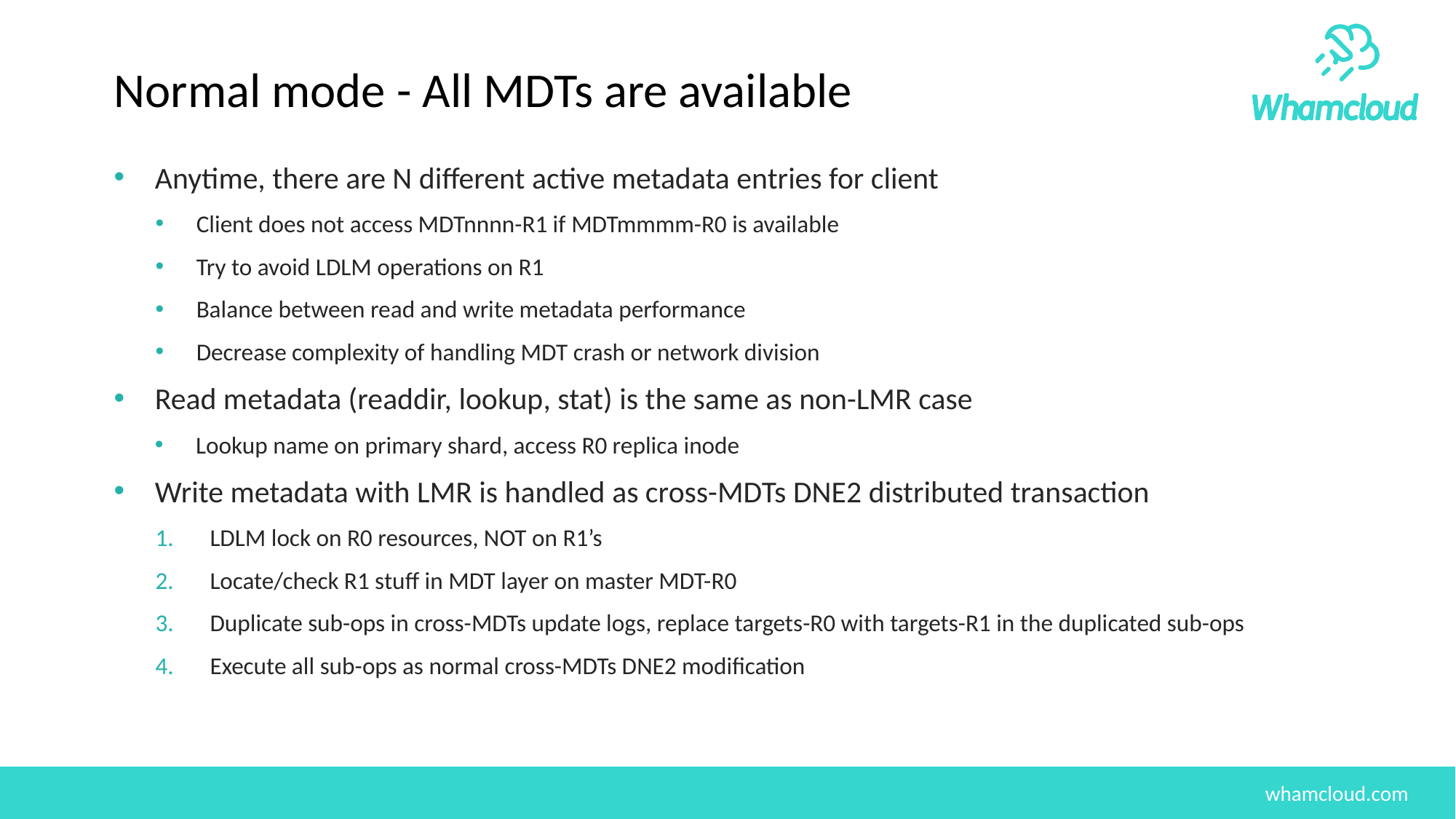

# Normal mode - All MDTs are available
Anytime, there are N different active metadata entries for client
Client does not access MDTnnnn-R1 if MDTmmmm-R0 is available
Try to avoid LDLM operations on R1
Balance between read and write metadata performance
Decrease complexity of handling MDT crash or network division
Read metadata (readdir, lookup, stat) is the same as non-LMR case
Lookup name on primary shard, access R0 replica inode
Write metadata with LMR is handled as cross-MDTs DNE2 distributed transaction
LDLM lock on R0 resources, NOT on R1’s
Locate/check R1 stuff in MDT layer on master MDT-R0
Duplicate sub-ops in cross-MDTs update logs, replace targets-R0 with targets-R1 in the duplicated sub-ops
Execute all sub-ops as normal cross-MDTs DNE2 modification